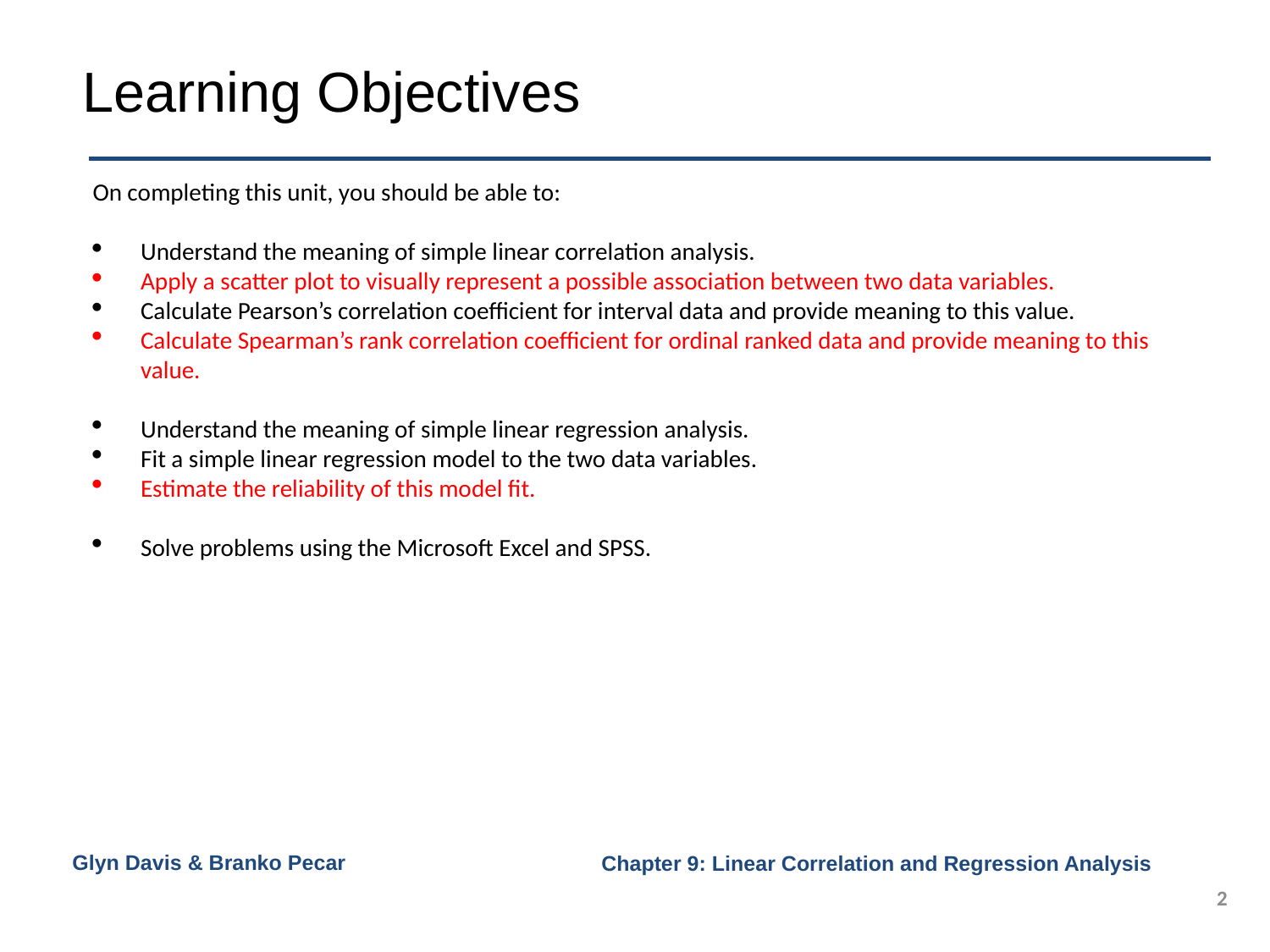

# Learning Objectives
On completing this unit, you should be able to:

Understand the meaning of simple linear correlation analysis.
Apply a scatter plot to visually represent a possible association between two data variables.
Calculate Pearson’s correlation coefficient for interval data and provide meaning to this value.
Calculate Spearman’s rank correlation coefficient for ordinal ranked data and provide meaning to this value.

Understand the meaning of simple linear regression analysis.
Fit a simple linear regression model to the two data variables.
Estimate the reliability of this model fit.

Solve problems using the Microsoft Excel and SPSS.
Glyn Davis & Branko Pecar
2